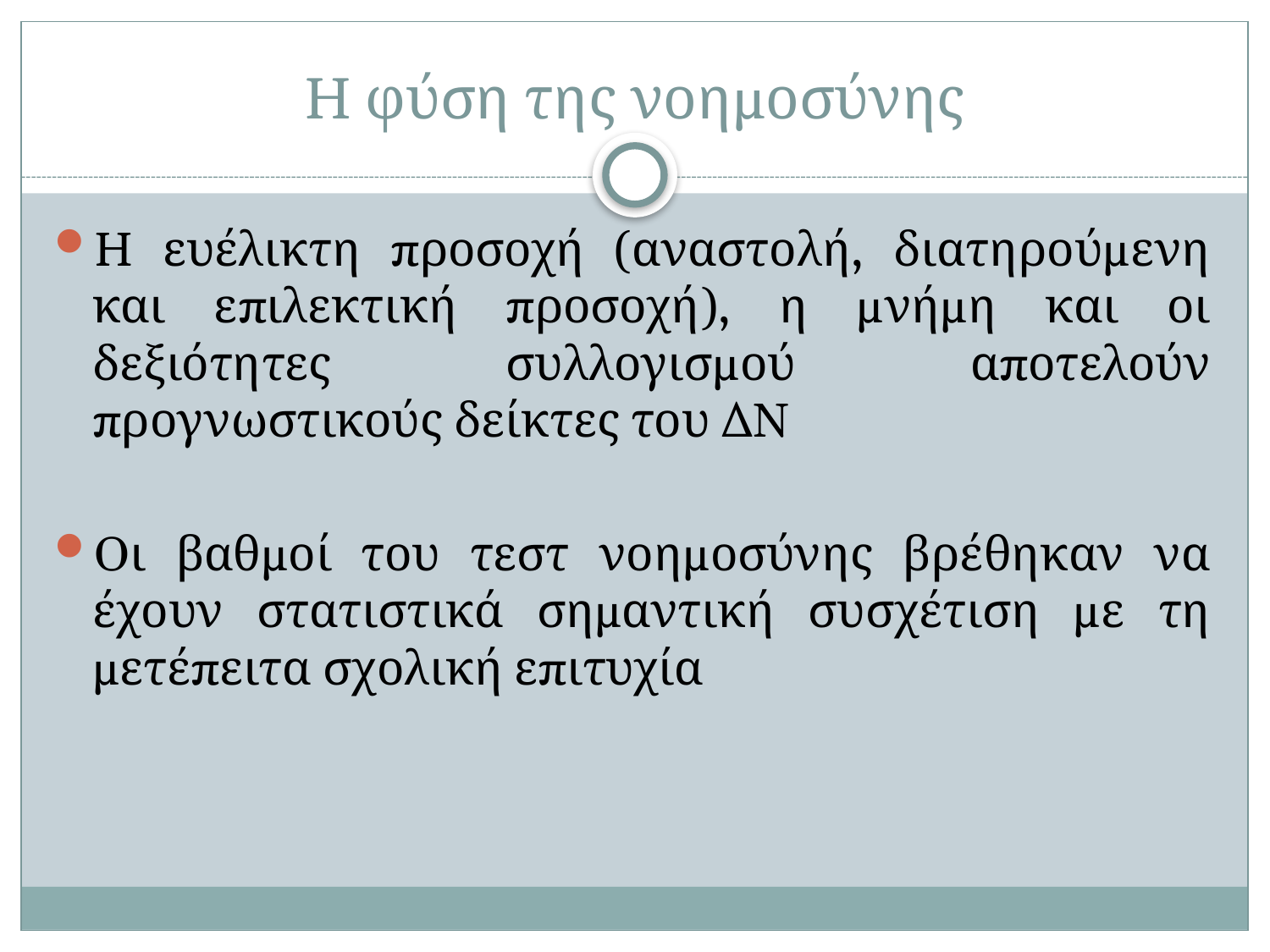

# Η φύση της νοημοσύνης
Η ευέλικτη προσοχή (αναστολή, διατηρούμενη και επιλεκτική προσοχή), η μνήμη και οι δεξιότητες συλλογισμού αποτελούν προγνωστικούς δείκτες του ΔΝ

Οι βαθμοί του τεστ νοημοσύνης βρέθηκαν να έχουν στατιστικά σημαντική συσχέτιση με τη μετέπειτα σχολική επιτυχία